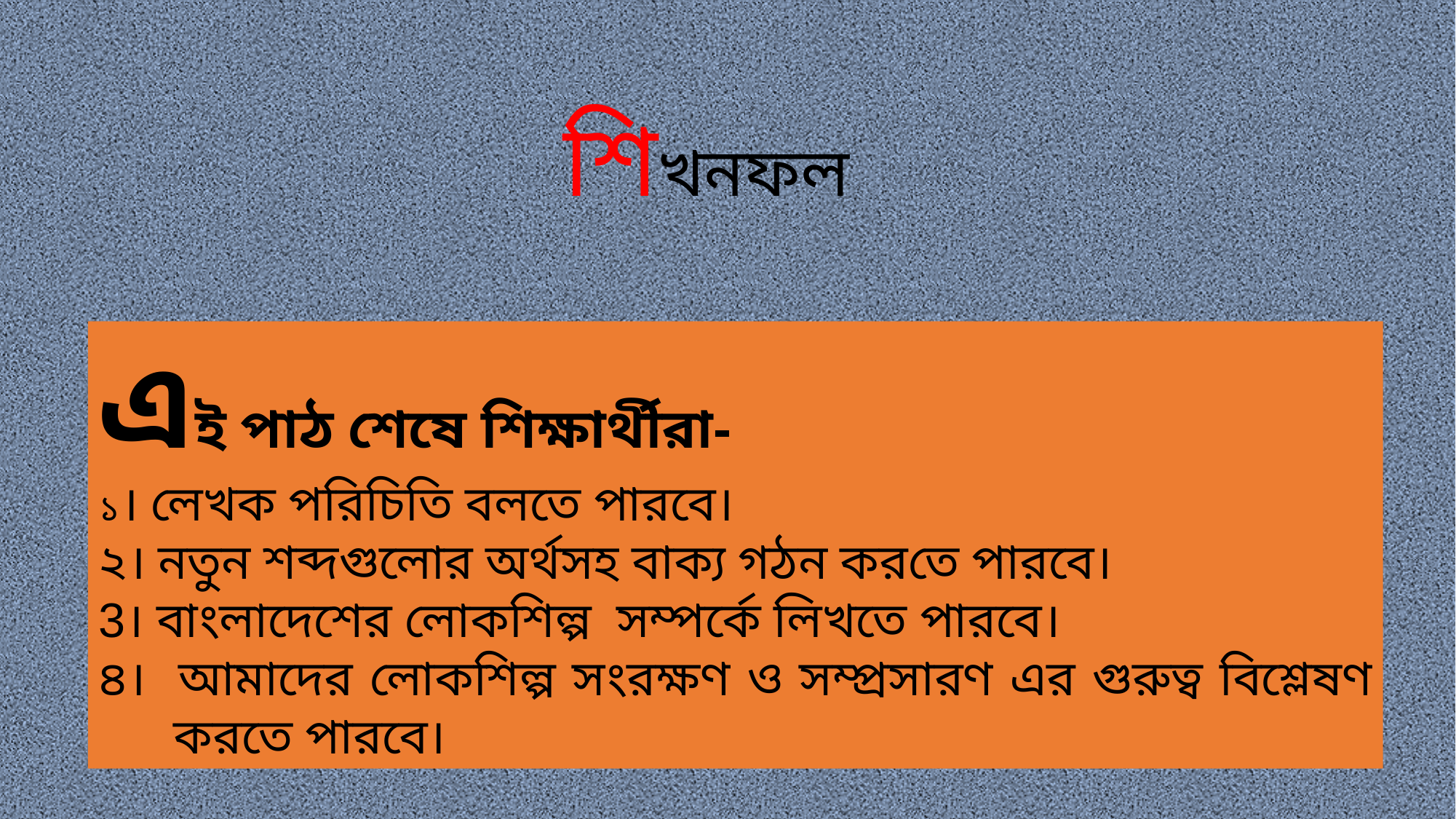

শিখনফল
এই পাঠ শেষে শিক্ষার্থীরা-
১। লেখক পরিচিতি বলতে পারবে।
২। নতুন শব্দগুলোর অর্থসহ বাক্য গঠন করতে পারবে।
3। বাংলাদেশের লোকশিল্প  সম্পর্কে লিখতে পারবে।
৪।  আমাদের লোকশিল্প সংরক্ষণ ও সম্প্রসারণ এর গুরুত্ব বিশ্লেষণ করতে পারবে।
ABDULLAH AT TARIQ